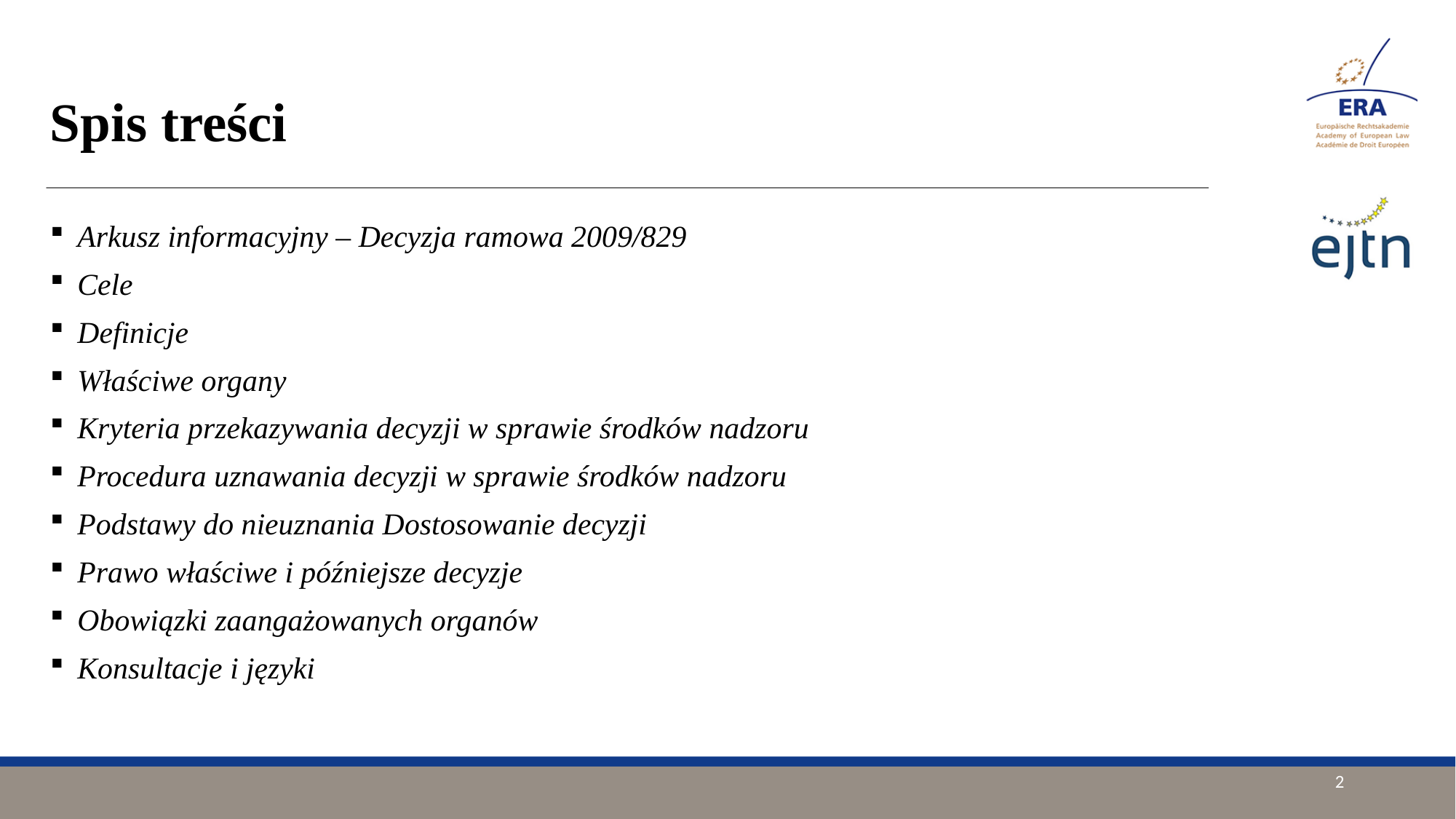

# Spis treści
Arkusz informacyjny – Decyzja ramowa 2009/829
Cele
Definicje
Właściwe organy
Kryteria przekazywania decyzji w sprawie środków nadzoru
Procedura uznawania decyzji w sprawie środków nadzoru
Podstawy do nieuznania Dostosowanie decyzji
Prawo właściwe i późniejsze decyzje
Obowiązki zaangażowanych organów
Konsultacje i języki

2